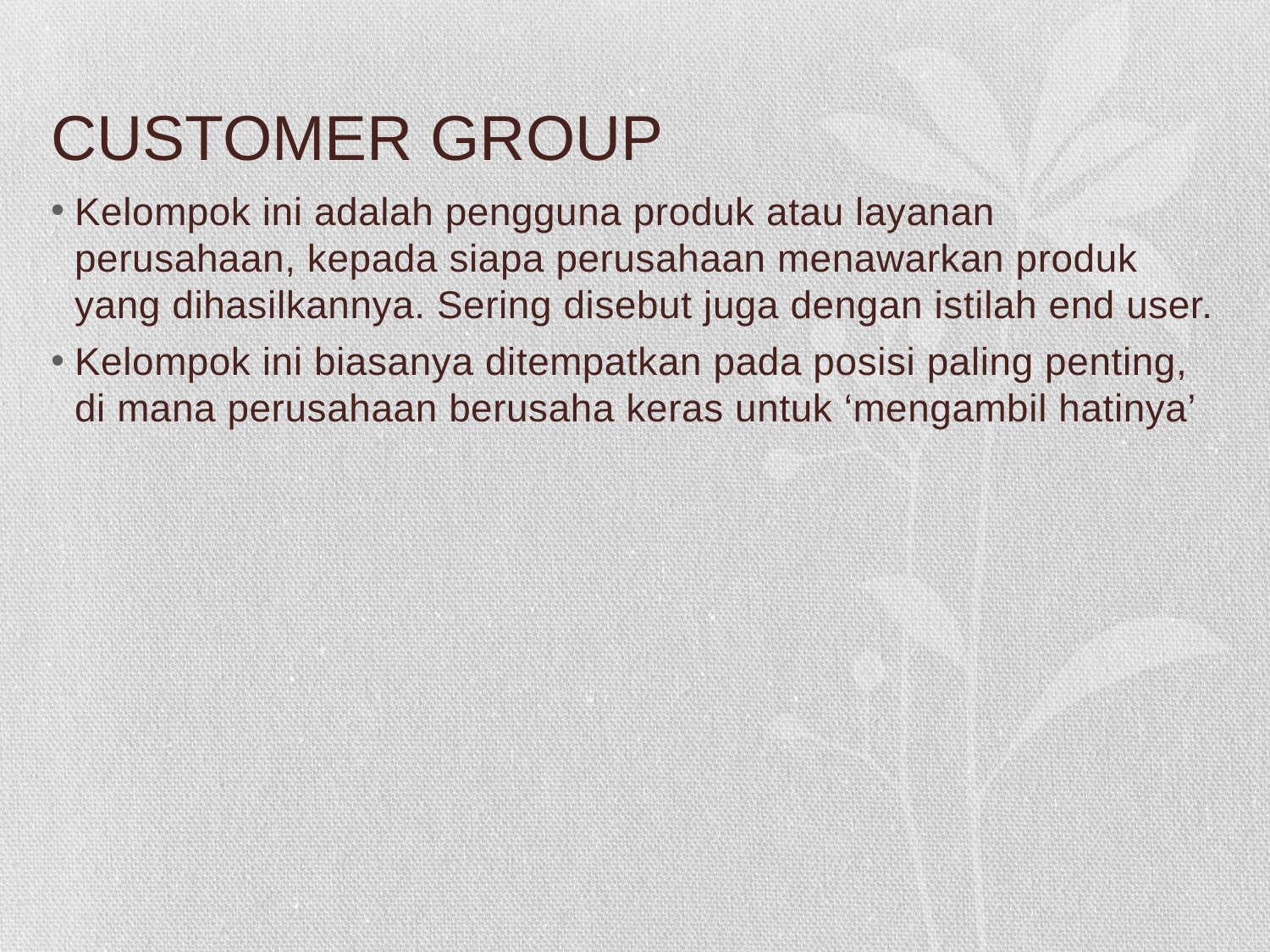

# CUSTOMER GROUP
Kelompok ini adalah pengguna produk atau layanan perusahaan, kepada siapa perusahaan menawarkan produk yang dihasilkannya. Sering disebut juga dengan istilah end user.
Kelompok ini biasanya ditempatkan pada posisi paling penting, di mana perusahaan berusaha keras untuk ‘mengambil hatinya’